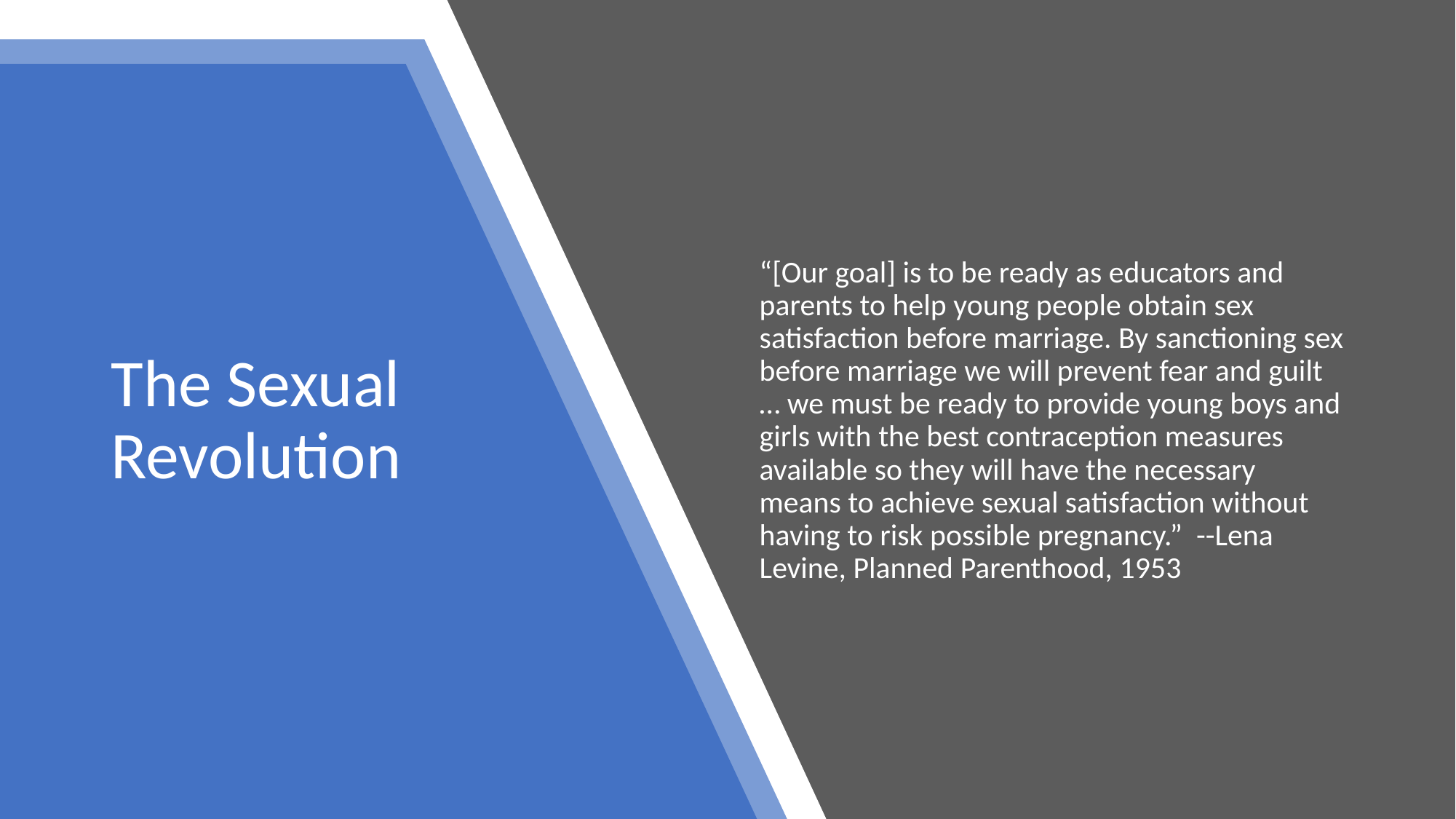

“[Our goal] is to be ready as educators and parents to help young people obtain sex satisfaction before marriage. By sanctioning sex before marriage we will prevent fear and guilt … we must be ready to provide young boys and girls with the best contraception measures available so they will have the necessary means to achieve sexual satisfaction without having to risk possible pregnancy.”  --Lena Levine, Planned Parenthood, 1953
# The Sexual Revolution